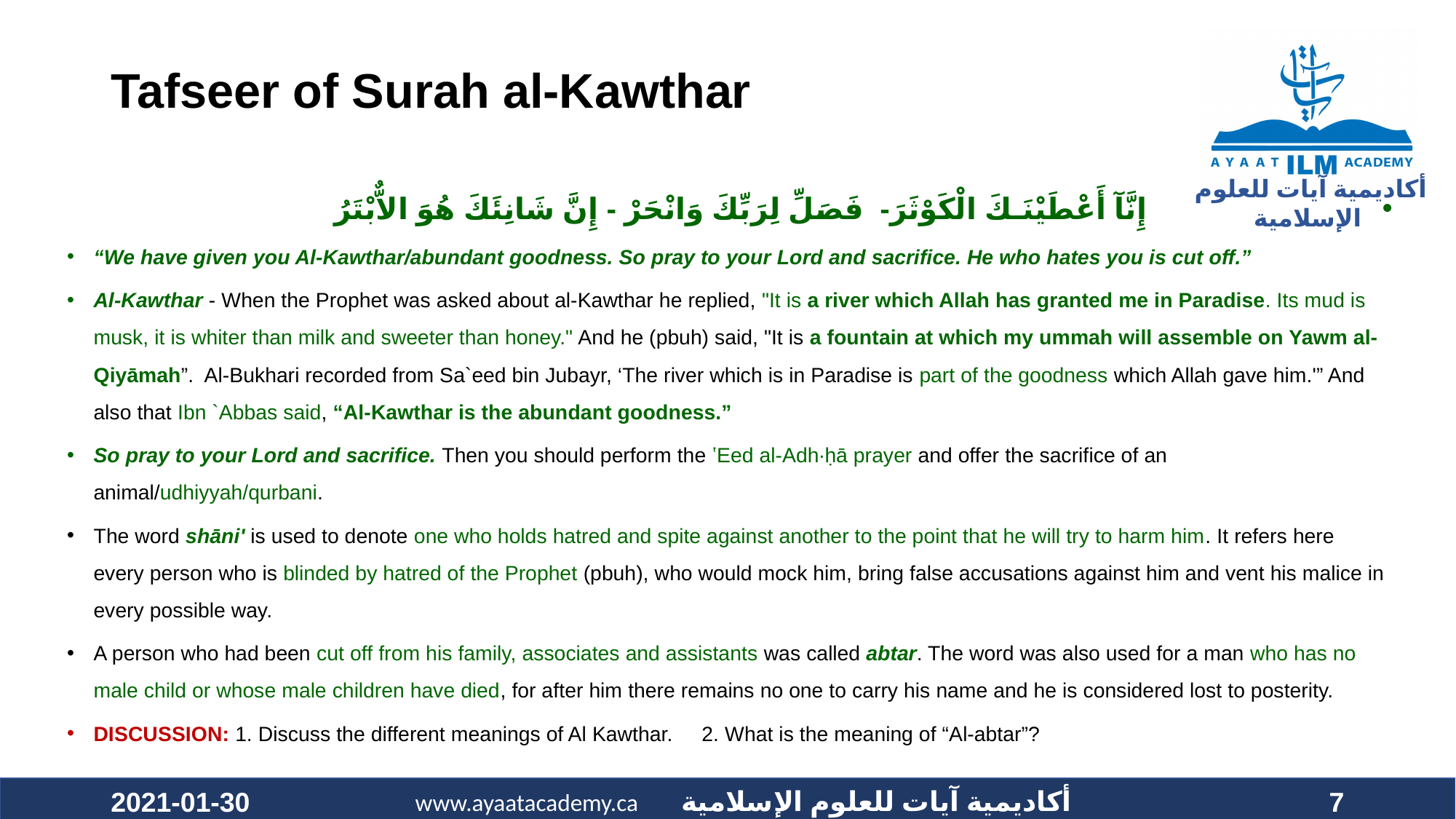

# Tafseer of Surah al-Kawthar
                          إِنَّآ أَعْطَيْنَـكَ الْكَوْثَرَ-  فَصَلِّ لِرَبِّكَ وَانْحَرْ - إِنَّ شَانِئَكَ هُوَ الاٌّبْتَرُ
“We have given you Al-Kawthar/abundant goodness. So pray to your Lord and sacrifice. He who hates you is cut off.”
Al-Kawthar - When the Prophet was asked about al-Kawthar he replied, "It is a river which Allah has granted me in Paradise. Its mud is musk, it is whiter than milk and sweeter than honey." And he (pbuh) said, "It is a fountain at which my ummah will assemble on Yawm al-Qiyāmah”.  Al-Bukhari recorded from Sa`eed bin Jubayr, ‘The river which is in Paradise is part of the goodness which Allah gave him.'” And also that Ibn `Abbas said, “Al-Kawthar is the abundant goodness.”
So pray to your Lord and sacrifice. Then you should perform the ʽEed al-Adh∙ḥā prayer and offer the sacrifice of an animal/udhiyyah/qurbani.
The word shāni' is used to denote one who holds hatred and spite against another to the point that he will try to harm him. It refers here every person who is blinded by hatred of the Prophet (pbuh), who would mock him, bring false accusations against him and vent his malice in every possible way.
A person who had been cut off from his family, associates and assistants was called abtar. The word was also used for a man who has no male child or whose male children have died, for after him there remains no one to carry his name and he is considered lost to posterity.
DISCUSSION: 1. Discuss the different meanings of Al Kawthar.     2. What is the meaning of “Al-abtar”?
2021-01-30
7